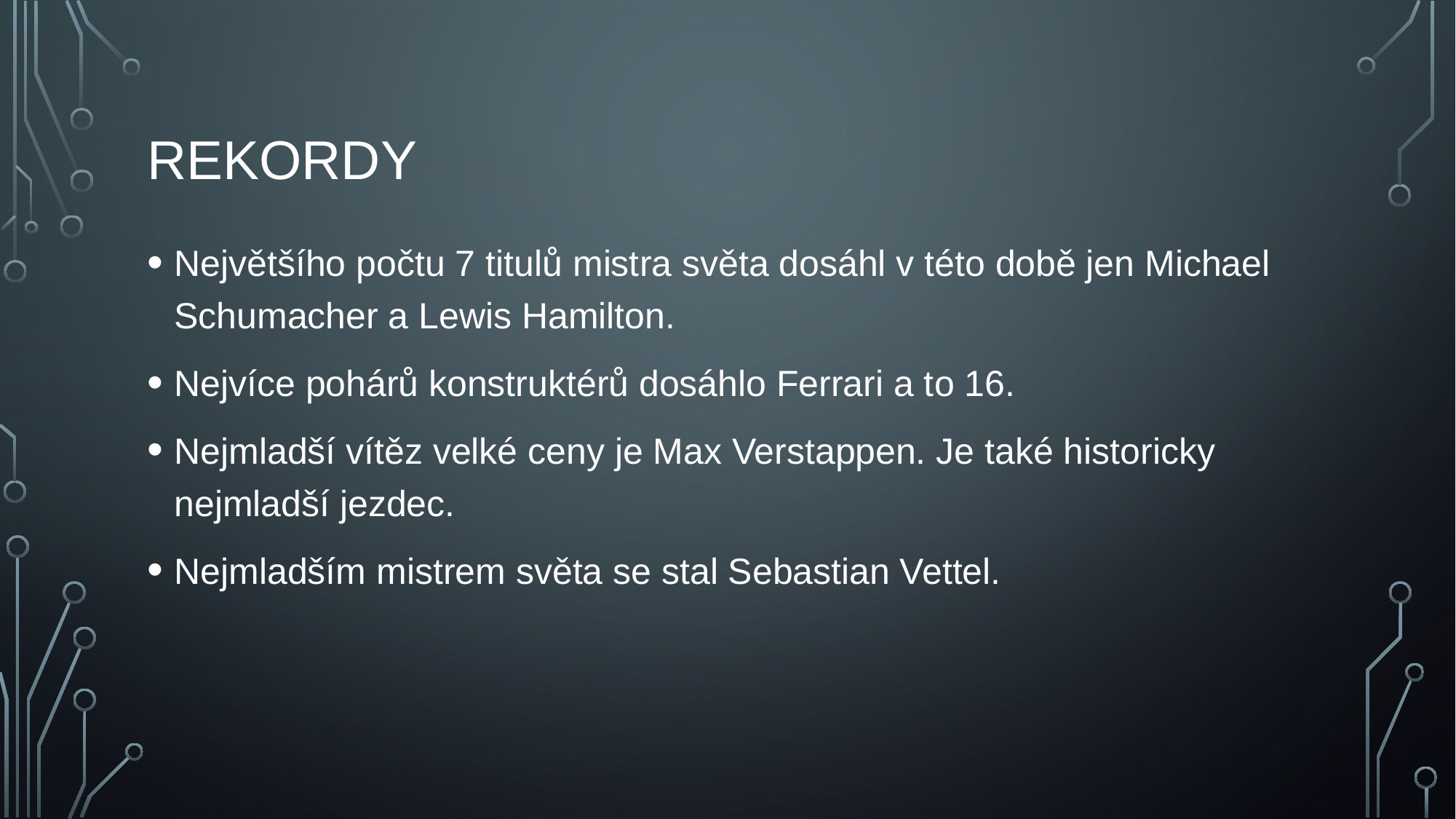

# rekordy
Největšího počtu 7 titulů mistra světa dosáhl v této době jen Michael Schumacher a Lewis Hamilton.
Nejvíce pohárů konstruktérů dosáhlo Ferrari a to 16.
Nejmladší vítěz velké ceny je Max Verstappen. Je také historicky nejmladší jezdec.
Nejmladším mistrem světa se stal Sebastian Vettel.